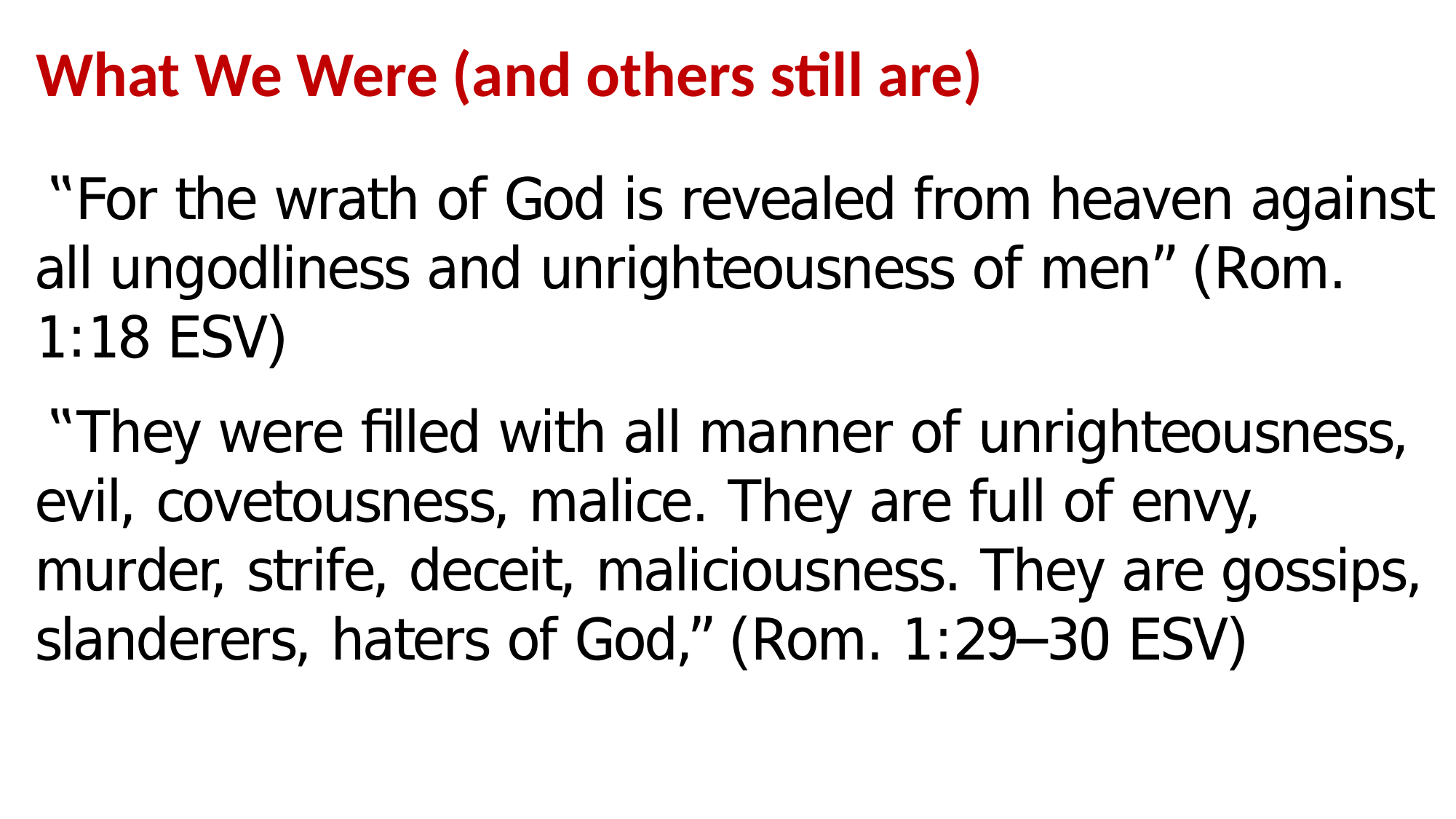

What We Were (and others still are)
 “For the wrath of God is revealed from heaven against all ungodliness and unrighteousness of men” (Rom. 1:18 ESV)
 “They were filled with all manner of unrighteousness, evil, covetousness, malice. They are full of envy, murder, strife, deceit, maliciousness. They are gossips, slanderers, haters of God,” (Rom. 1:29–30 ESV)